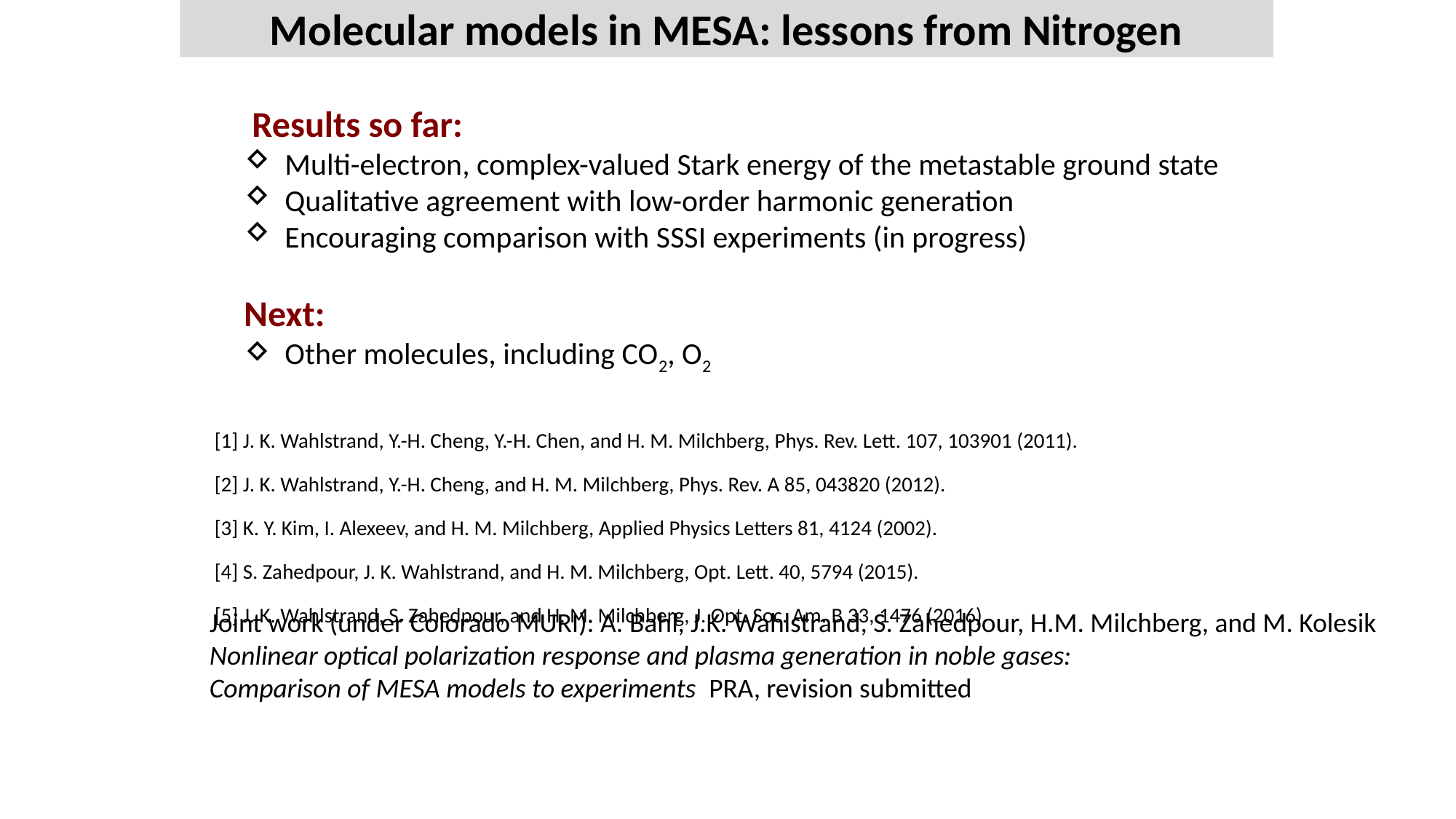

Molecular models in MESA: lessons from Nitrogen
 Results so far:
Multi-electron, complex-valued Stark energy of the metastable ground state
Qualitative agreement with low-order harmonic generation
Encouraging comparison with SSSI experiments (in progress)

Next:
Other molecules, including CO2, O2
[1] J. K. Wahlstrand, Y.-H. Cheng, Y.-H. Chen, and H. M. Milchberg, Phys. Rev. Lett. 107, 103901 (2011).
[2] J. K. Wahlstrand, Y.-H. Cheng, and H. M. Milchberg, Phys. Rev. A 85, 043820 (2012).
[3] K. Y. Kim, I. Alexeev, and H. M. Milchberg, Applied Physics Letters 81, 4124 (2002).
[4] S. Zahedpour, J. K. Wahlstrand, and H. M. Milchberg, Opt. Lett. 40, 5794 (2015).
[5] J. K. Wahlstrand, S. Zahedpour, and H. M. Milchberg, J. Opt. Soc. Am. B 33, 1476 (2016).
Joint work (under Colorado MURI): A. Bahl, J.K. Wahlstrand, S. Zahedpour, H.M. Milchberg, and M. Kolesik
Nonlinear optical polarization response and plasma generation in noble gases:
Comparison of MESA models to experiments  PRA, revision submitted